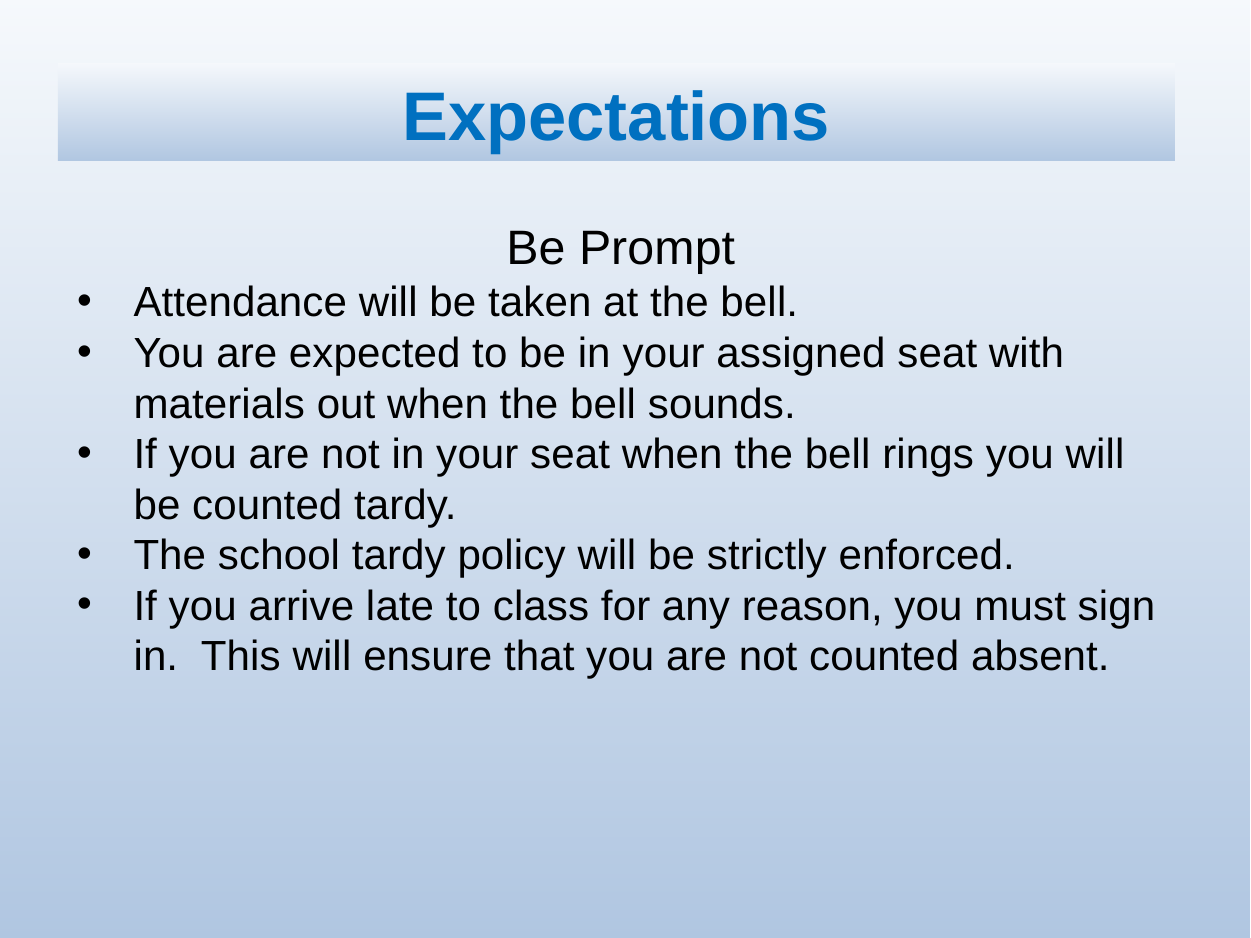

Expectations
Be Prompt
Attendance will be taken at the bell.
You are expected to be in your assigned seat with materials out when the bell sounds.
If you are not in your seat when the bell rings you will be counted tardy.
The school tardy policy will be strictly enforced.
If you arrive late to class for any reason, you must sign in.  This will ensure that you are not counted absent.